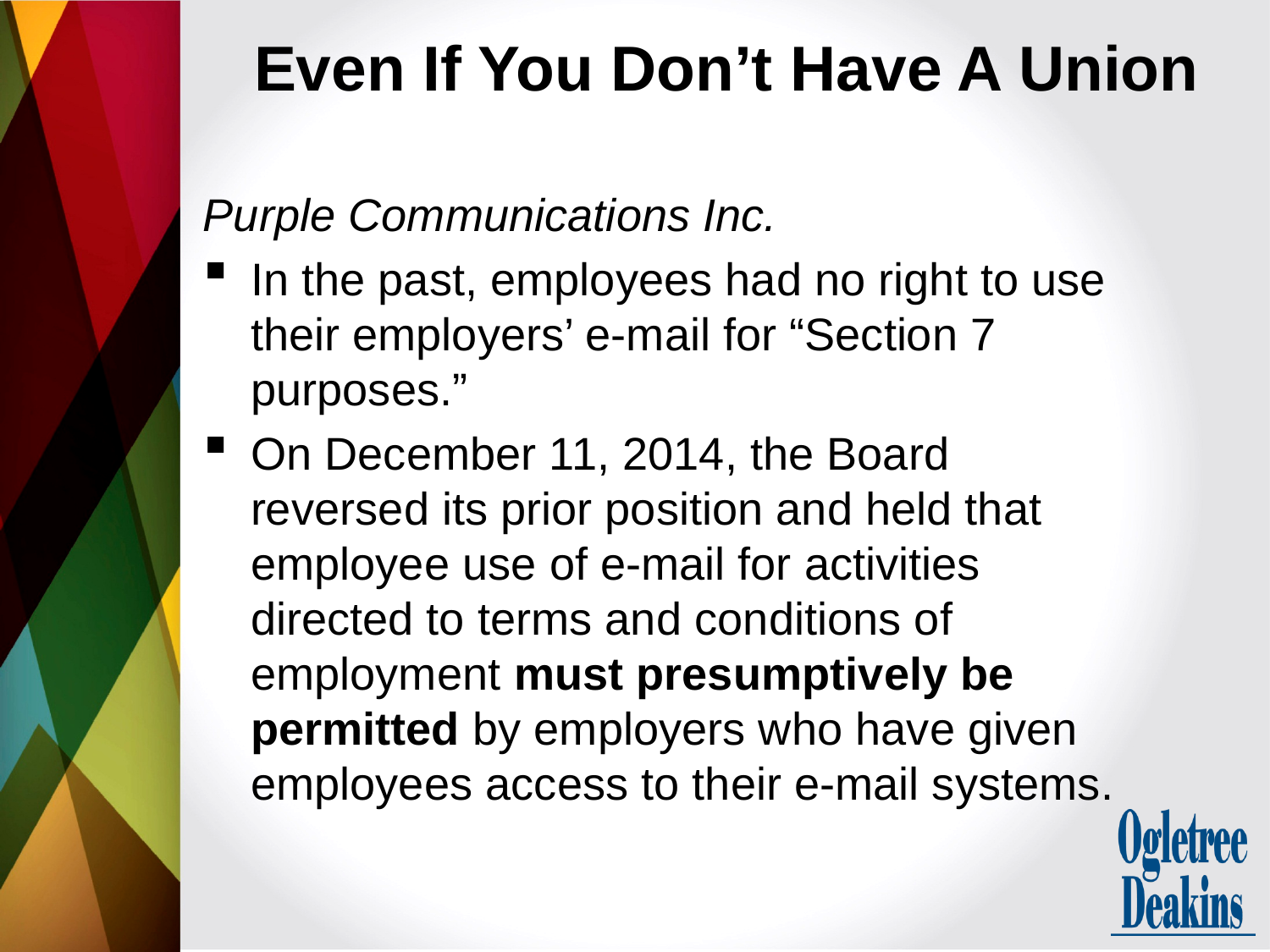

Even If You Don’t Have A Union
Purple Communications Inc.
In the past, employees had no right to use their employers’ e-mail for “Section 7 purposes.”
On December 11, 2014, the Board reversed its prior position and held that employee use of e-mail for activities directed to terms and conditions of employment must presumptively be permitted by employers who have given employees access to their e-mail systems.